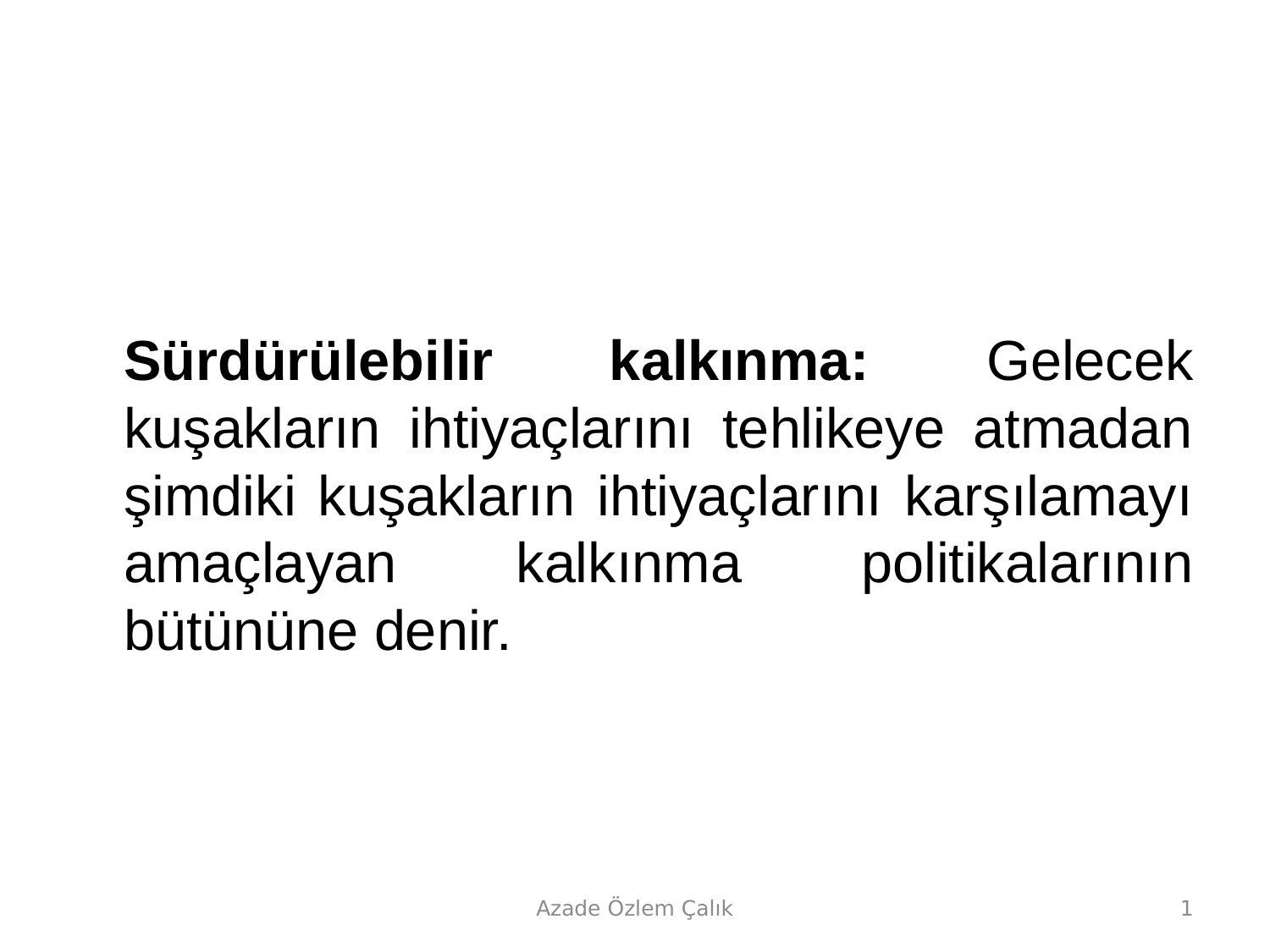

#
	Sürdürülebilir kalkınma: Gelecek kuşakların ihtiyaçlarını tehlikeye atmadan şimdiki kuşakların ihtiyaçlarını karşılamayı amaçlayan kalkınma politikalarının bütününe denir.
Azade Özlem Çalık
1